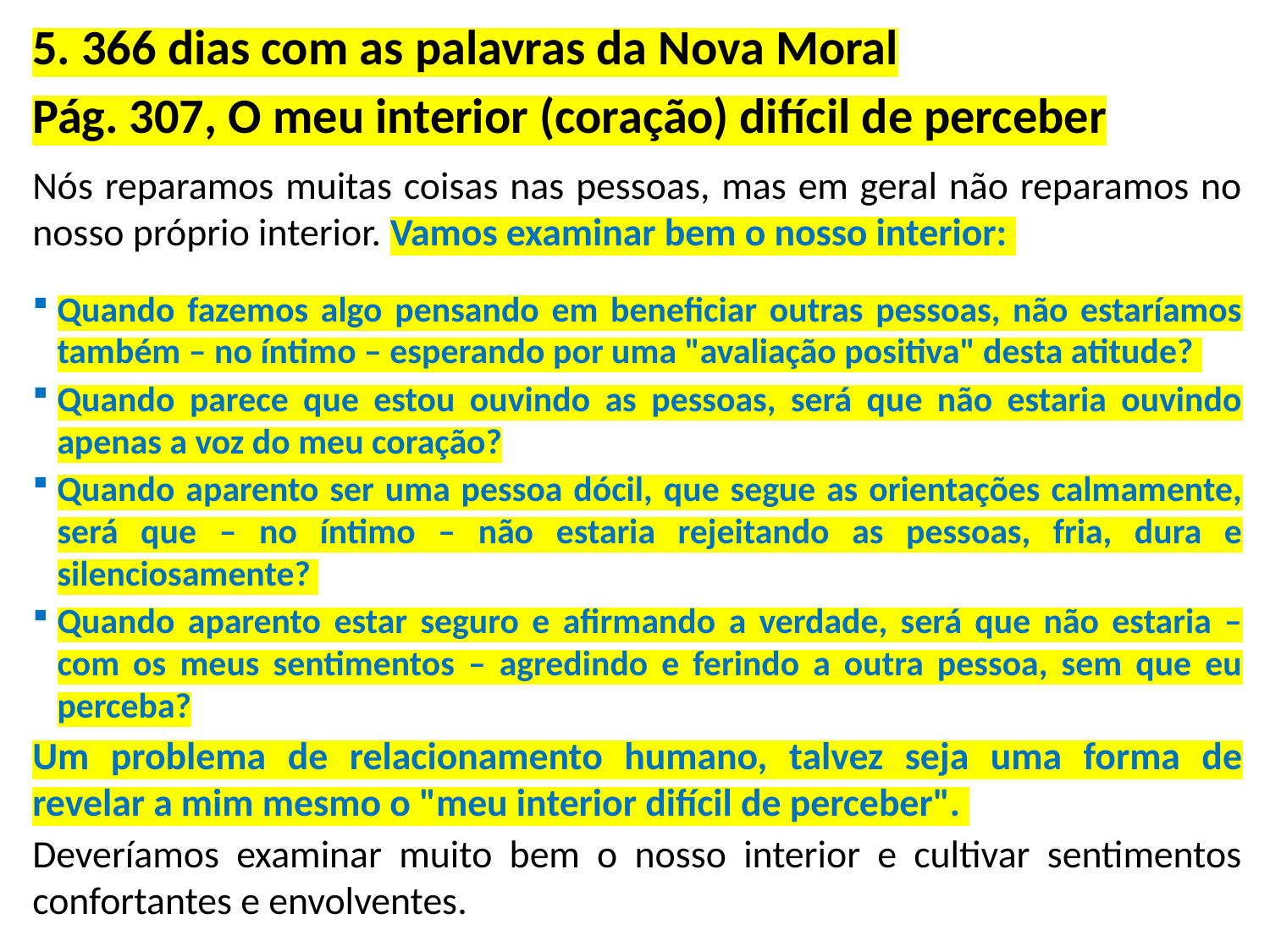

5. 366 dias com as palavras da Nova Moral
Pág. 307, O meu interior (coração) difícil de perceber
Nós reparamos muitas coisas nas pessoas, mas em geral não reparamos no nosso próprio interior. Vamos examinar bem o nosso interior:

Quando fazemos algo pensando em beneficiar outras pessoas, não estaríamos também – no íntimo – esperando por uma "avaliação positiva" desta atitude?
Quando parece que estou ouvindo as pessoas, será que não estaria ouvindo apenas a voz do meu coração?
Quando aparento ser uma pessoa dócil, que segue as orientações calmamente, será que – no íntimo – não estaria rejeitando as pessoas, fria, dura e silenciosamente?
Quando aparento estar seguro e afirmando a verdade, será que não estaria – com os meus sentimentos – agredindo e ferindo a outra pessoa, sem que eu perceba?
Um problema de relacionamento humano, talvez seja uma forma de revelar a mim mesmo o "meu interior difícil de perceber".
Deveríamos examinar muito bem o nosso interior e cultivar sentimentos confortantes e envolventes.